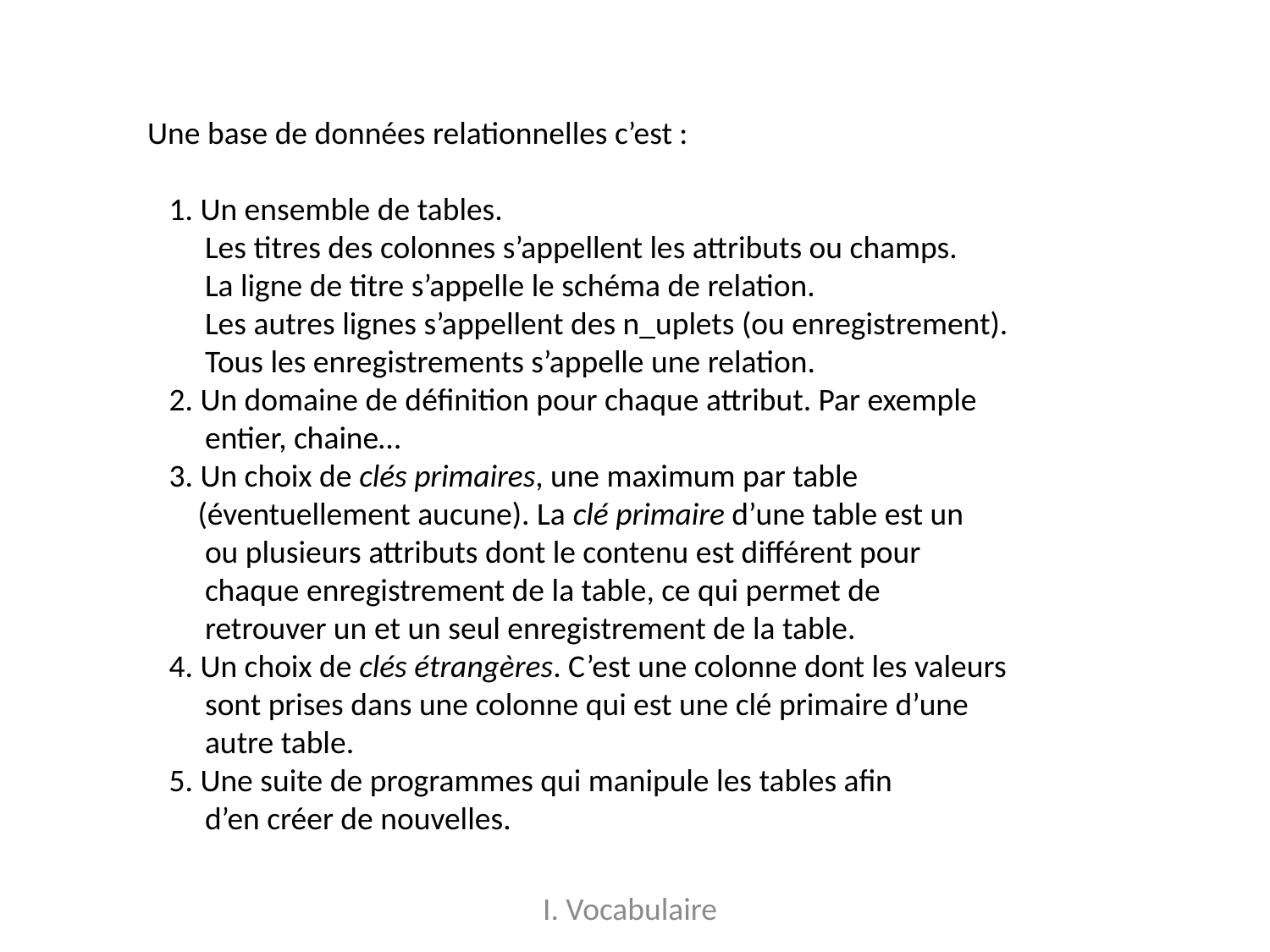

Une base de données relationnelles c’est :

   1. Un ensemble de tables.
        Les titres des colonnes s’appellent les attributs ou champs.
        La ligne de titre s’appelle le schéma de relation.
        Les autres lignes s’appellent des n_uplets (ou enregistrement).
        Tous les enregistrements s’appelle une relation.
   2. Un domaine de définition pour chaque attribut. Par exemple
        entier, chaine…
   3. Un choix de clés primaires, une maximum par table
       (éventuellement aucune). La clé primaire d’une table est un
        ou plusieurs attributs dont le contenu est différent pour
        chaque enregistrement de la table, ce qui permet de
        retrouver un et un seul enregistrement de la table.
   4. Un choix de clés étrangères. C’est une colonne dont les valeurs
        sont prises dans une colonne qui est une clé primaire d’une
        autre table.
   5. Une suite de programmes qui manipule les tables afin
        d’en créer de nouvelles.
I. Vocabulaire